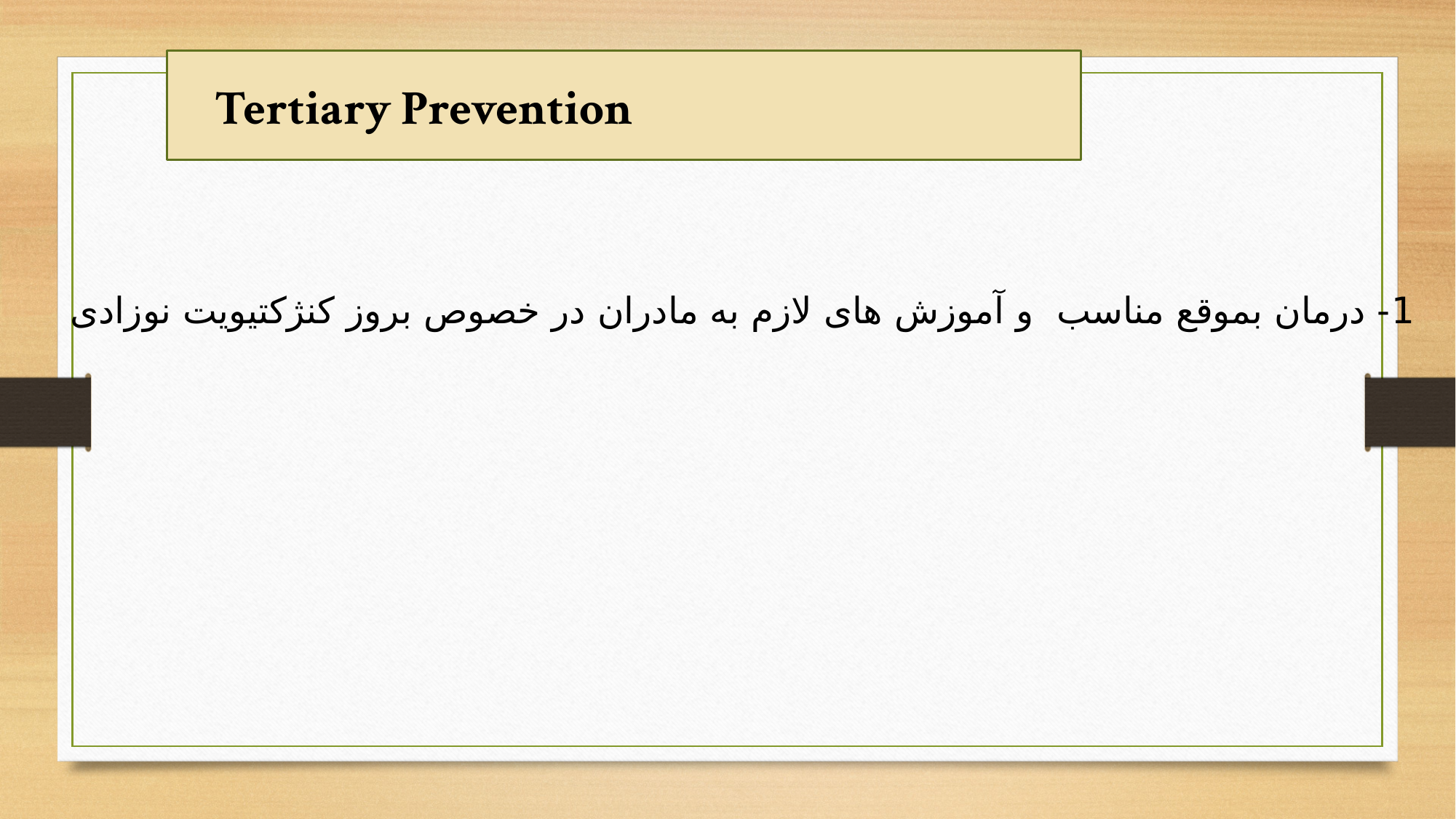

Tertiary Prevention
1- درمان بموقع مناسب  و آموزش های لازم به مادران در خصوص بروز کنژکتیویت نوزادی